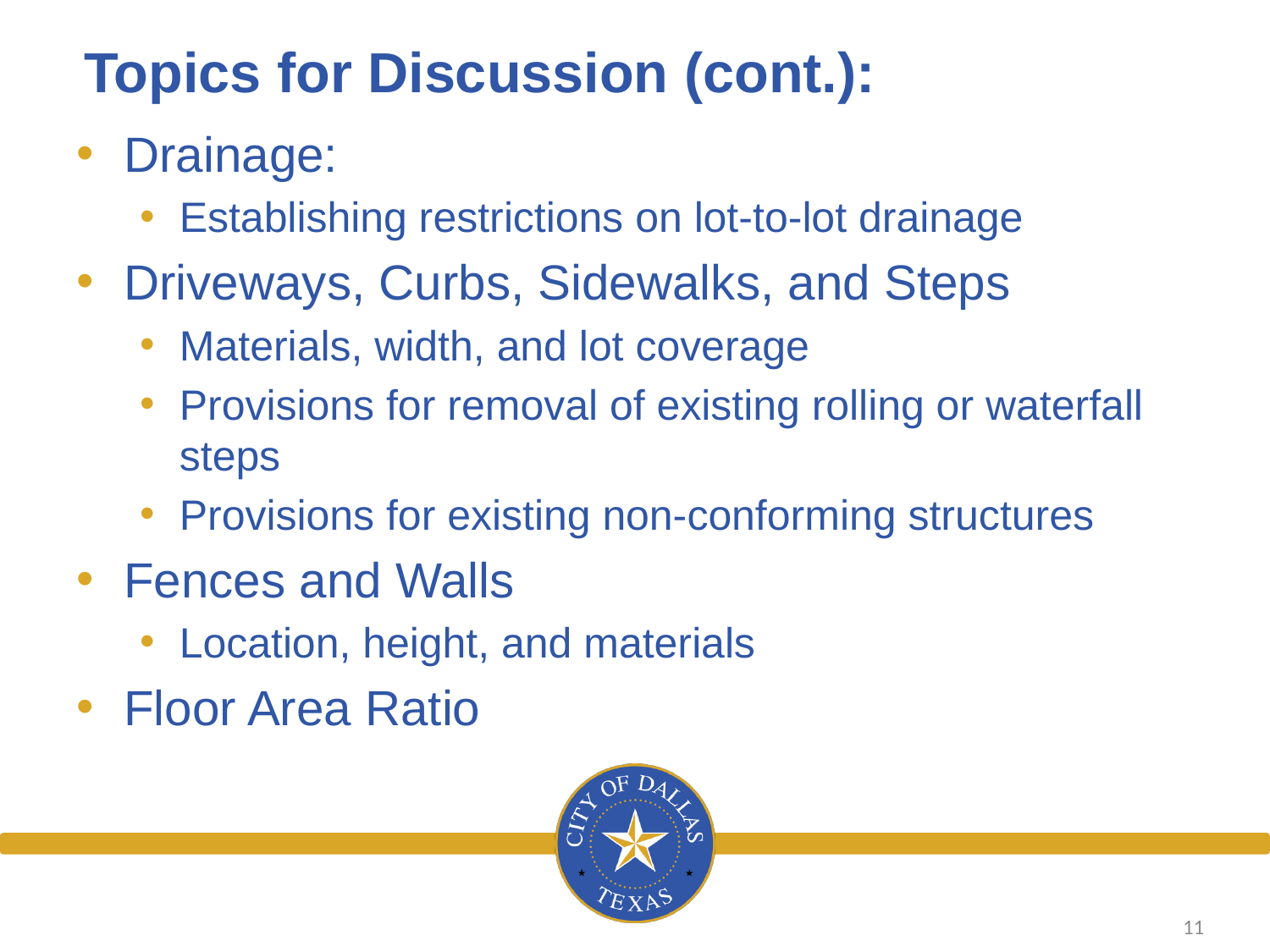

# Topics for Discussion (cont.):
Drainage:
Establishing restrictions on lot-to-lot drainage
Driveways, Curbs, Sidewalks, and Steps
Materials, width, and lot coverage
Provisions for removal of existing rolling or waterfall steps
Provisions for existing non-conforming structures
Fences and Walls
Location, height, and materials
Floor Area Ratio

11